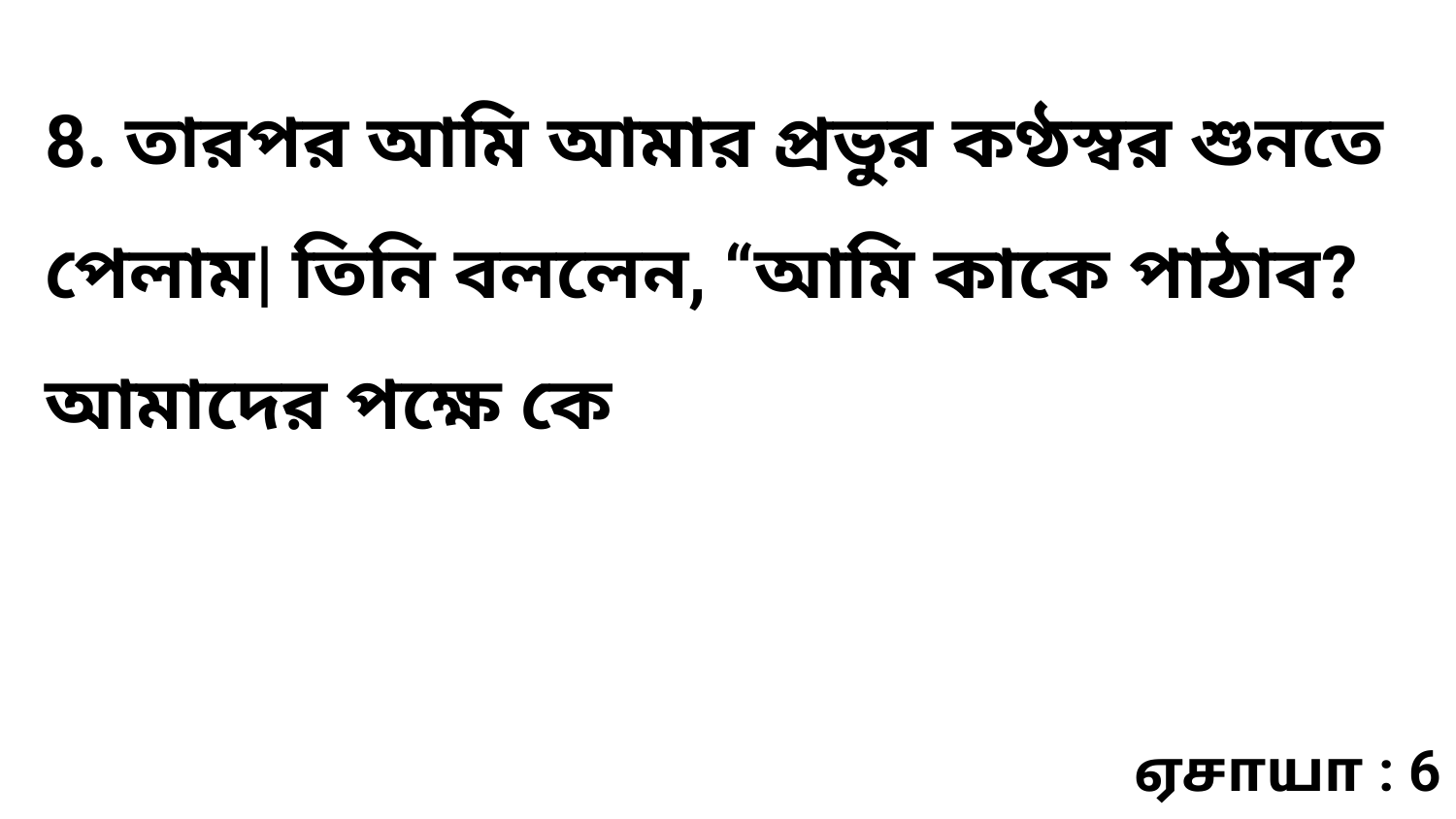

8. তারপর আমি আমার প্রভুর কণ্ঠস্বর শুনতে পেলাম| তিনি বললেন, “আমি কাকে পাঠাব? আমাদের পক্ষে কে
ஏசாயா : 6